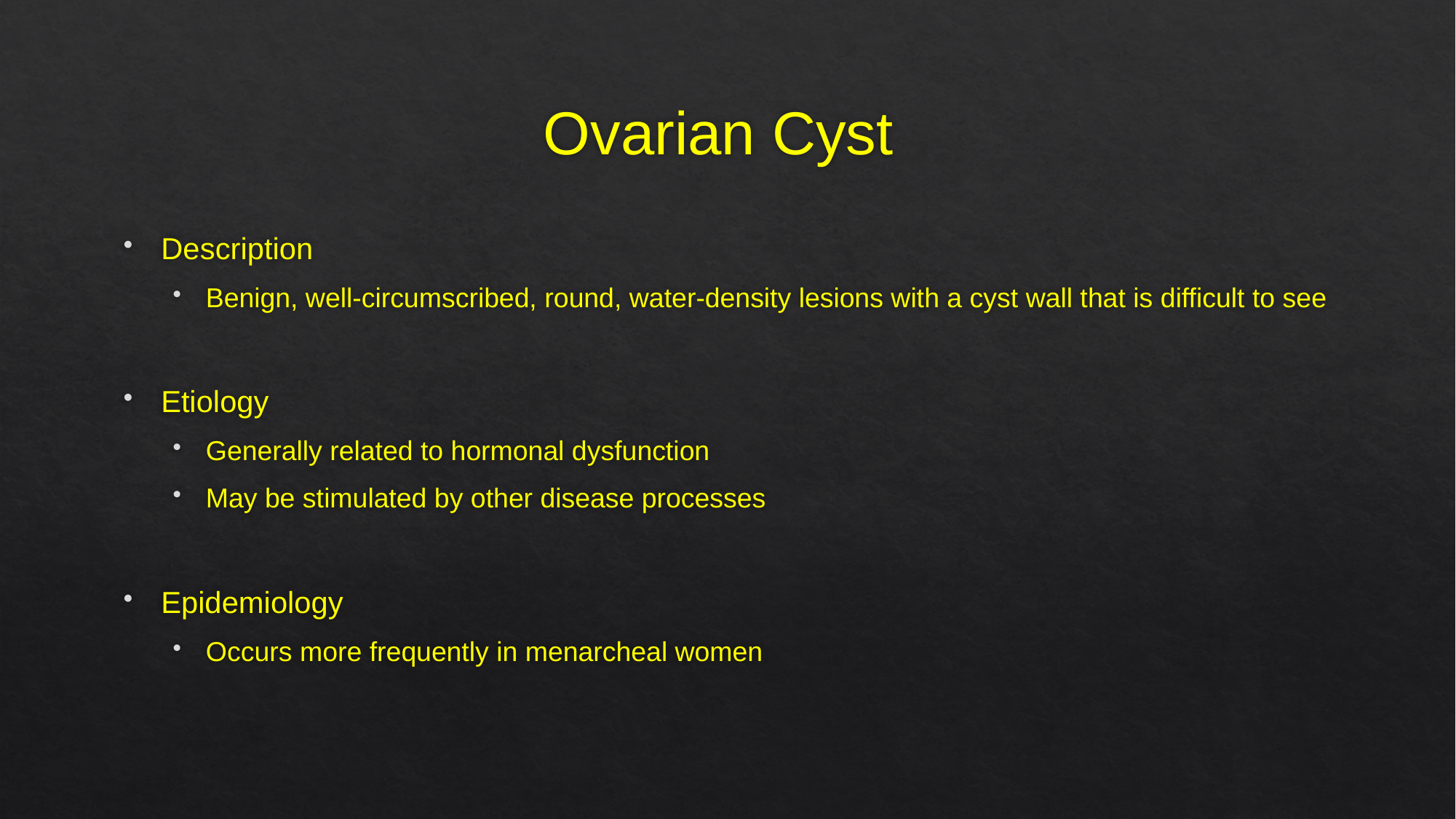

# Ovarian Cyst
Description
Benign, well-circumscribed, round, water-density lesions with a cyst wall that is difficult to see

Etiology
Generally related to hormonal dysfunction
May be stimulated by other disease processes

Epidemiology
Occurs more frequently in menarcheal women